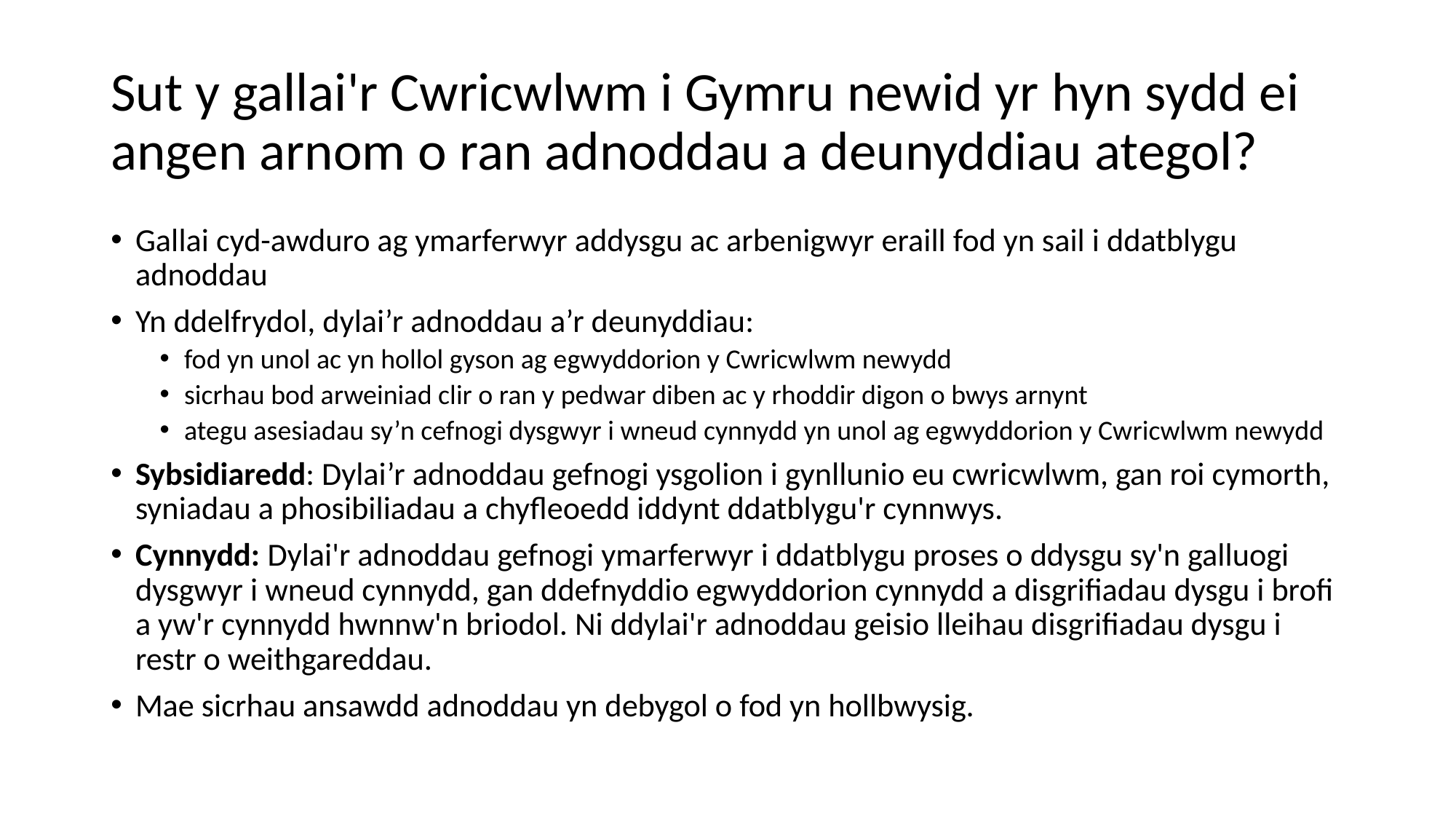

# Sut y gallai'r Cwricwlwm i Gymru newid yr hyn sydd ei angen arnom o ran adnoddau a deunyddiau ategol?
Gallai cyd-awduro ag ymarferwyr addysgu ac arbenigwyr eraill fod yn sail i ddatblygu adnoddau
Yn ddelfrydol, dylai’r adnoddau a’r deunyddiau:
fod yn unol ac yn hollol gyson ag egwyddorion y Cwricwlwm newydd
sicrhau bod arweiniad clir o ran y pedwar diben ac y rhoddir digon o bwys arnynt
ategu asesiadau sy’n cefnogi dysgwyr i wneud cynnydd yn unol ag egwyddorion y Cwricwlwm newydd
Sybsidiaredd: Dylai’r adnoddau gefnogi ysgolion i gynllunio eu cwricwlwm, gan roi cymorth, syniadau a phosibiliadau a chyfleoedd iddynt ddatblygu'r cynnwys.
Cynnydd: Dylai'r adnoddau gefnogi ymarferwyr i ddatblygu proses o ddysgu sy'n galluogi dysgwyr i wneud cynnydd, gan ddefnyddio egwyddorion cynnydd a disgrifiadau dysgu i brofi a yw'r cynnydd hwnnw'n briodol. Ni ddylai'r adnoddau geisio lleihau disgrifiadau dysgu i restr o weithgareddau.
Mae sicrhau ansawdd adnoddau yn debygol o fod yn hollbwysig.